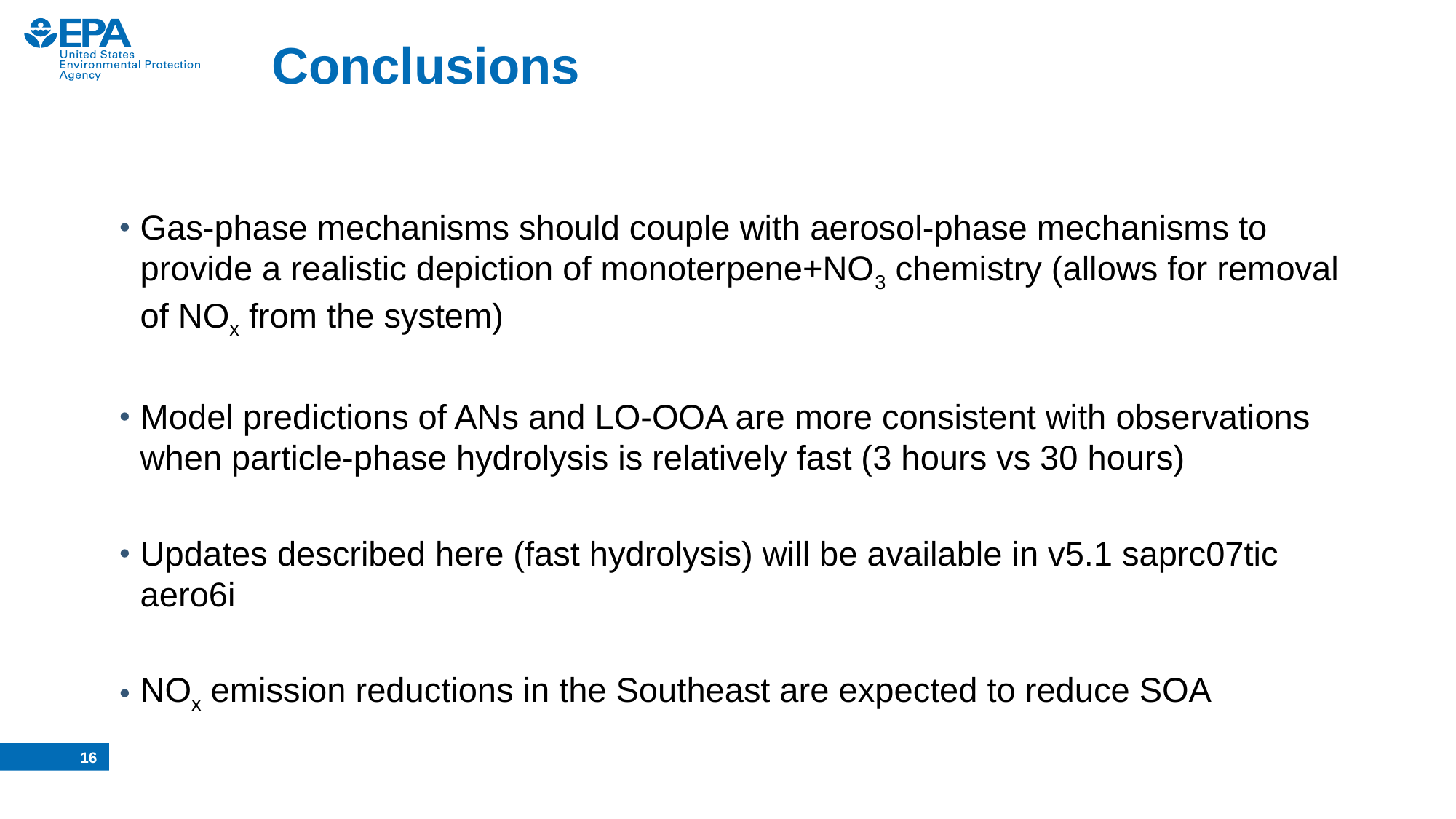

# Conclusions
Gas-phase mechanisms should couple with aerosol-phase mechanisms to provide a realistic depiction of monoterpene+NO3 chemistry (allows for removal of NOx from the system)

Model predictions of ANs and LO-OOA are more consistent with observations when particle-phase hydrolysis is relatively fast (3 hours vs 30 hours)

Updates described here (fast hydrolysis) will be available in v5.1 saprc07tic aero6i

NOx emission reductions in the Southeast are expected to reduce SOA

16